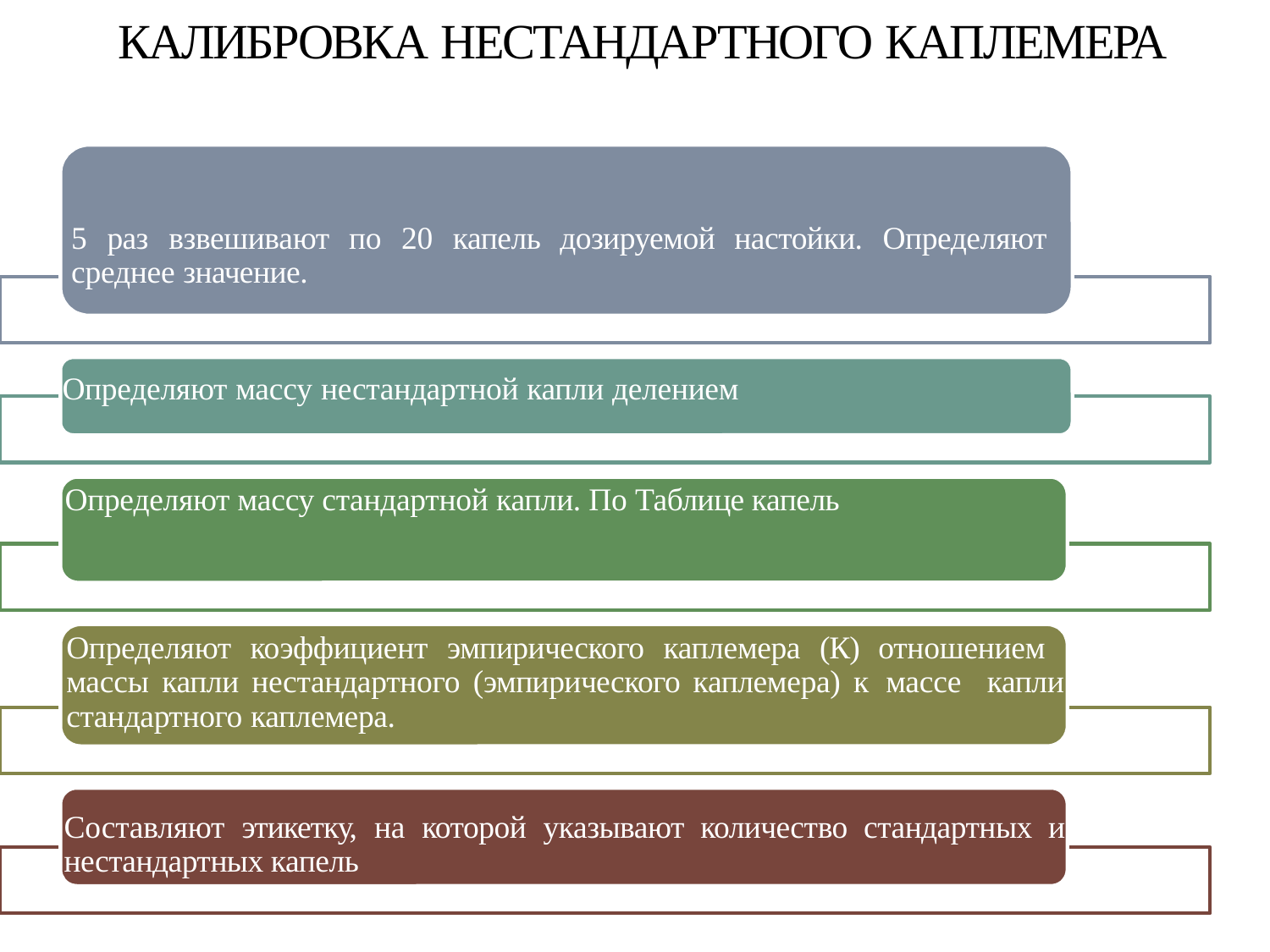

# КАЛИБРОВКА НЕСТАНДАРТНОГО КАПЛЕМЕРА

5 раз взвешивают по 20 капель дозируемой настойки. Определяют  среднее значение.

Определяют массу нестандартной капли делением

Определяют массу стандартной капли. По Таблице капель

Определяют коэффициент эмпирического каплемера (К) отношением  массы капли нестандартного (эмпирического каплемера) к массе  капли стандартного каплемера.

Составляют этикетку, на которой указывают количество стандартных и нестандартных капель